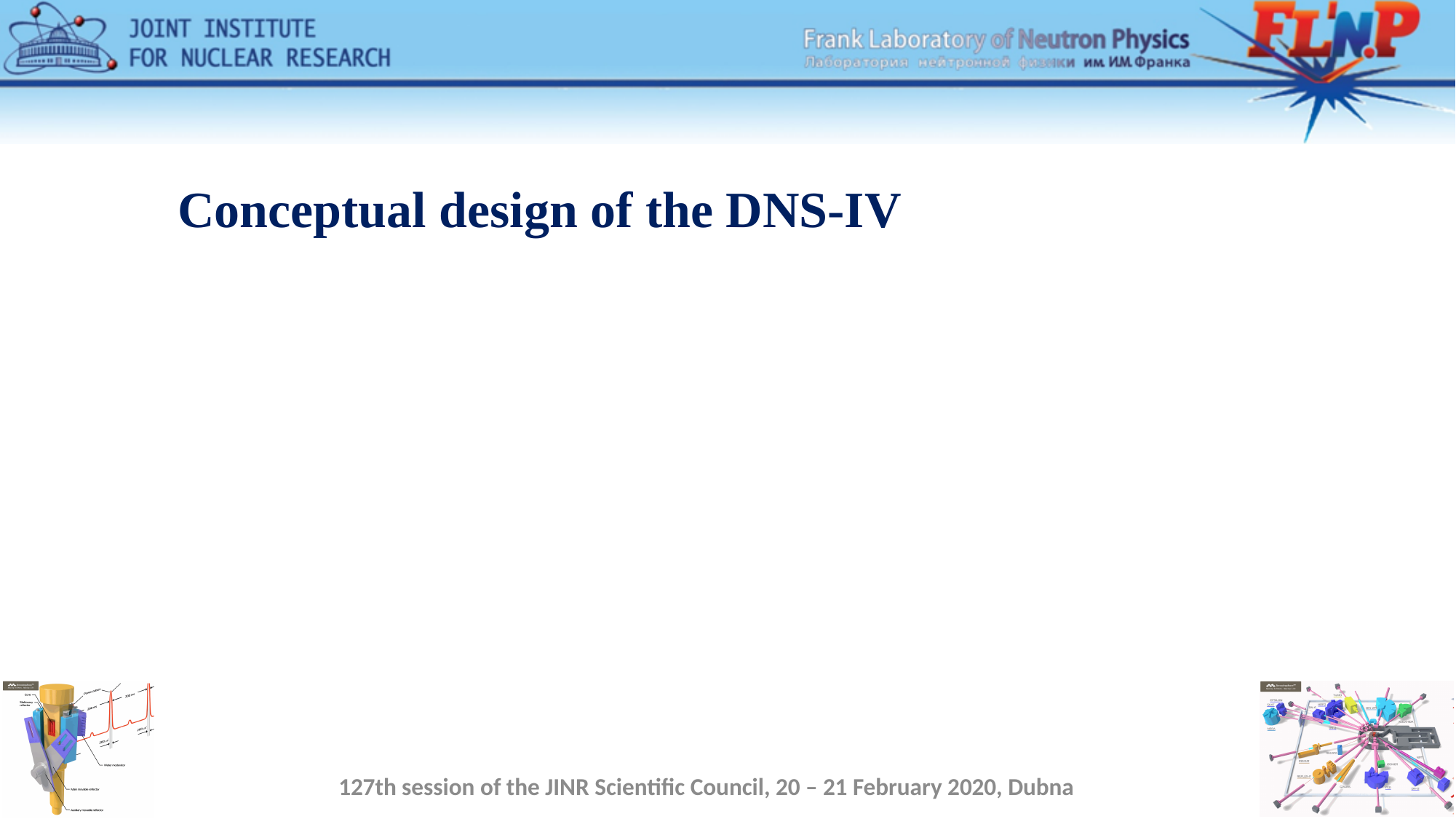

# Conceptual design of the DNS-IV

127th session of the JINR Scientific Council, 20 – 21 February 2020, Dubna